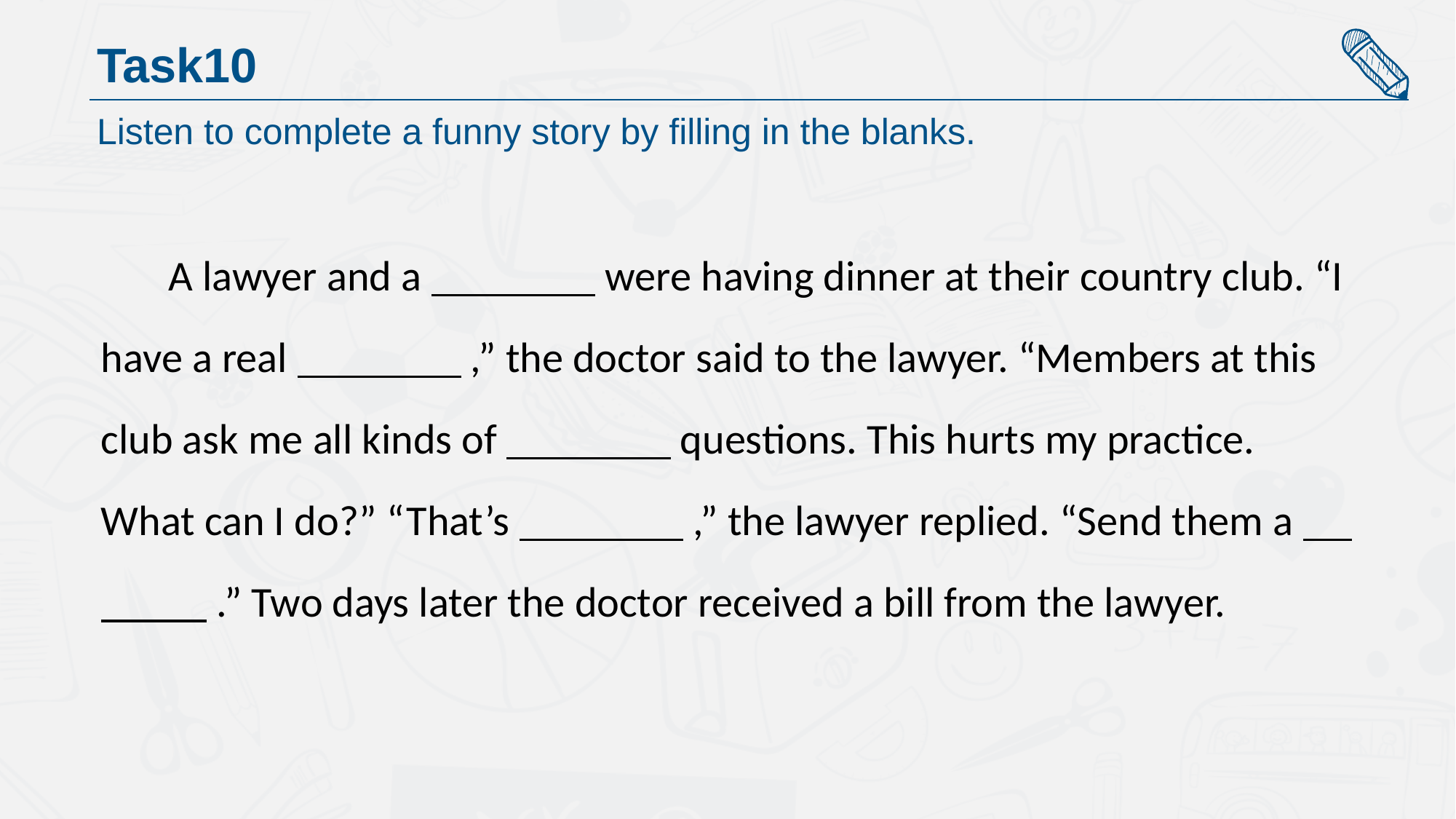

Task10
Listen to complete a funny story by filling in the blanks.
       A lawyer and a                   were having dinner at their country club. “I have a real                   ,” the doctor said to the lawyer. “Members at this club ask me all kinds of                   questions. This hurts my practice. What can I do?” “That’s                   ,” the lawyer replied. “Send them a                   .” Two days later the doctor received a bill from the lawyer.